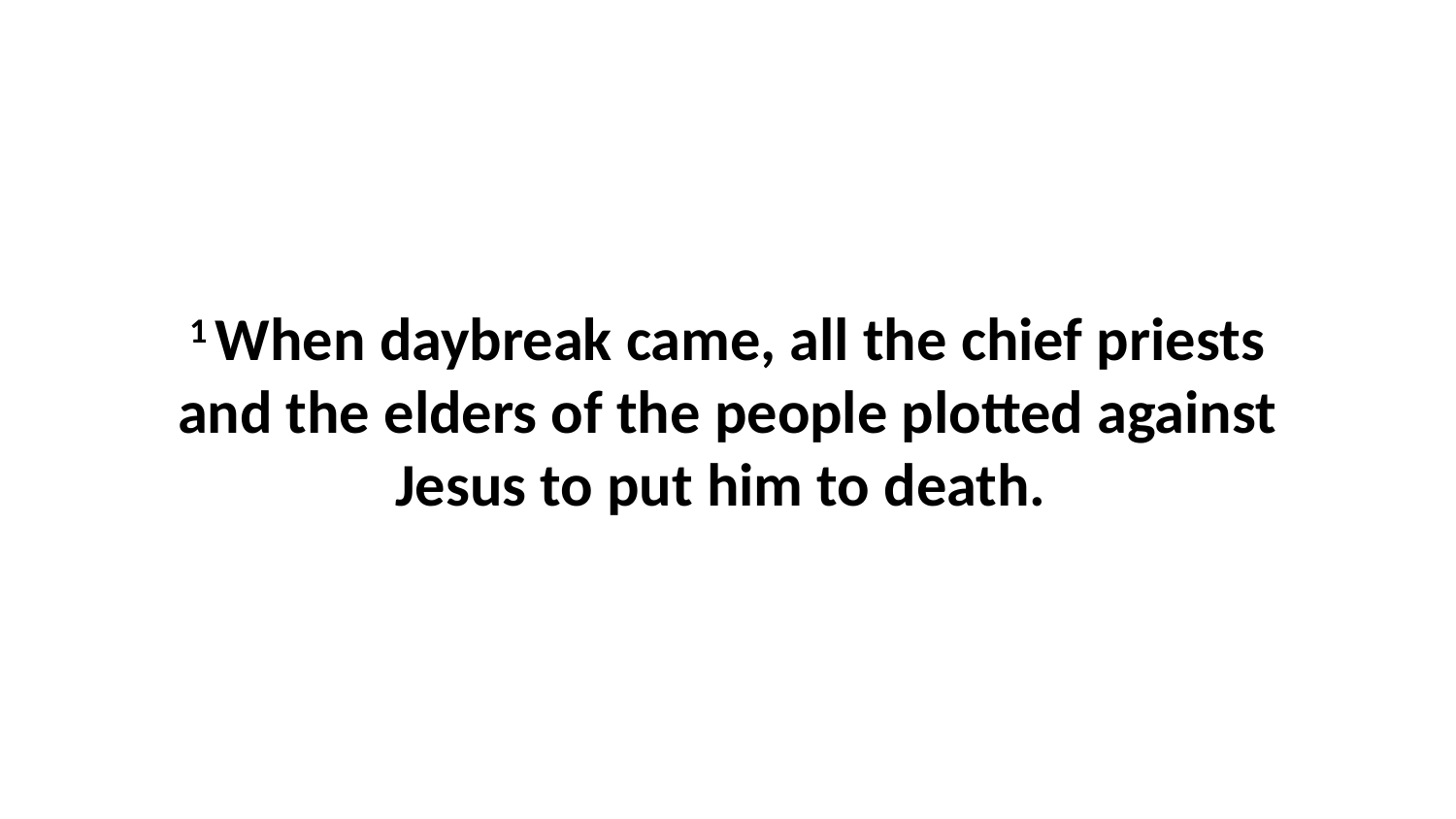

1 When daybreak came, all the chief priests and the elders of the people plotted against Jesus to put him to death.